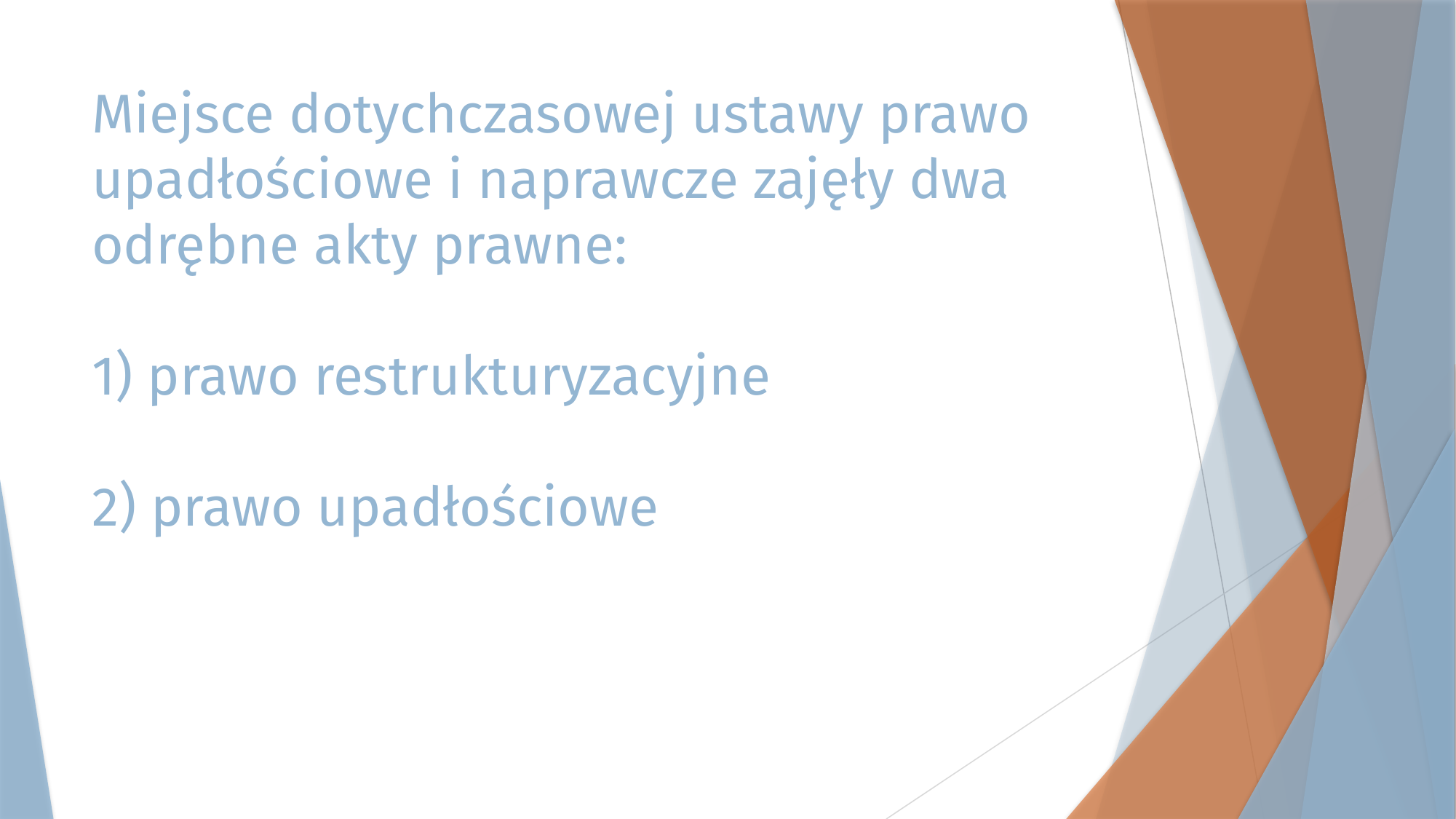

# Miejsce dotychczasowej ustawy prawo upadłościowe i naprawcze zajęły dwa odrębne akty prawne: 1) prawo restrukturyzacyjne 2) prawo upadłościowe